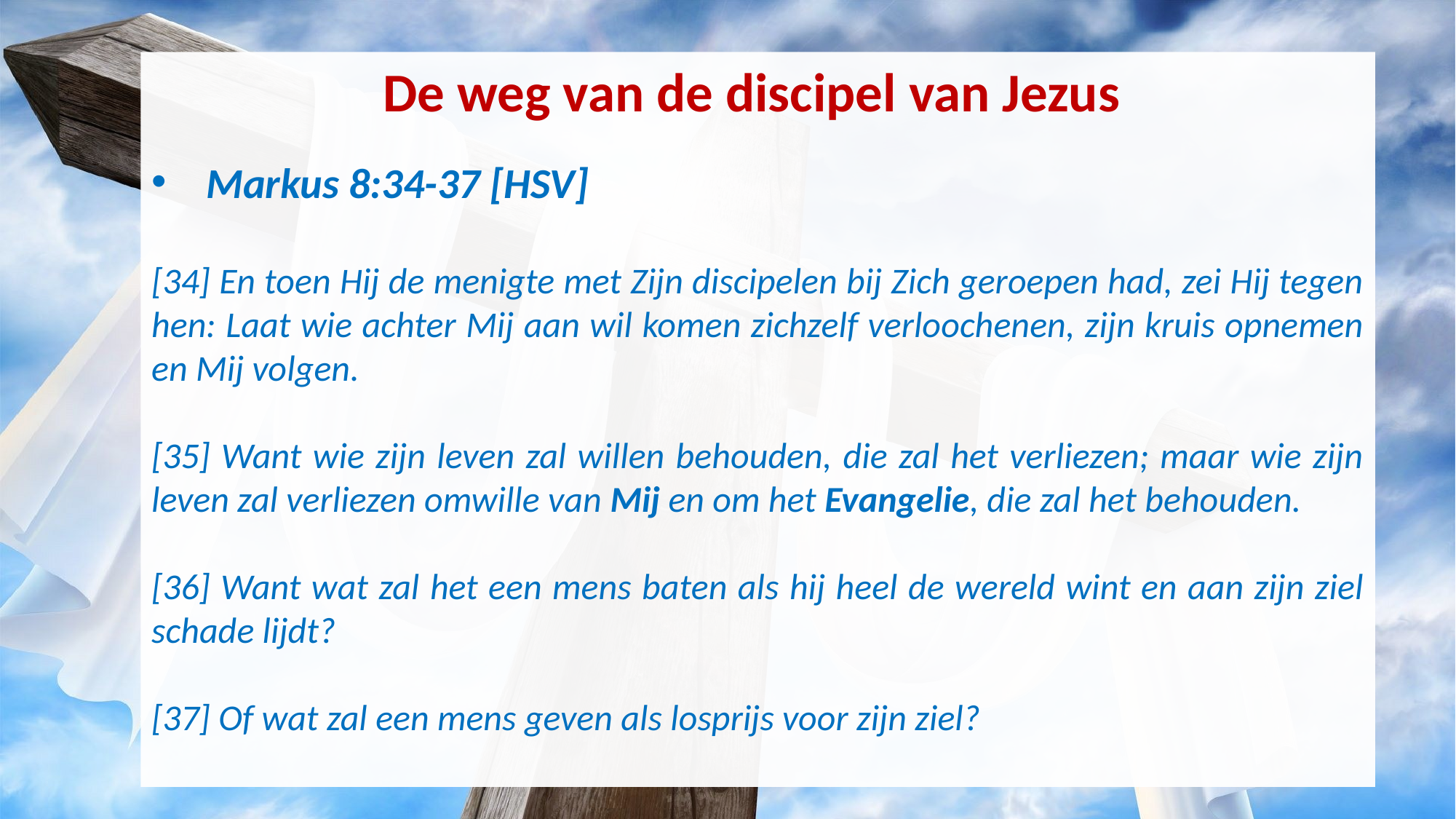

De weg van de discipel van Jezus

Markus 8:34-37 [HSV]

[34] En toen Hij de menigte met Zijn discipelen bij Zich geroepen had, zei Hij tegen hen: Laat wie achter Mij aan wil komen zichzelf verloochenen, zijn kruis opnemen en Mij volgen.

[35] Want wie zijn leven zal willen behouden, die zal het verliezen; maar wie zijn leven zal verliezen omwille van Mij en om het Evangelie, die zal het behouden.

[36] Want wat zal het een mens baten als hij heel de wereld wint en aan zijn ziel schade lijdt?

[37] Of wat zal een mens geven als losprijs voor zijn ziel?